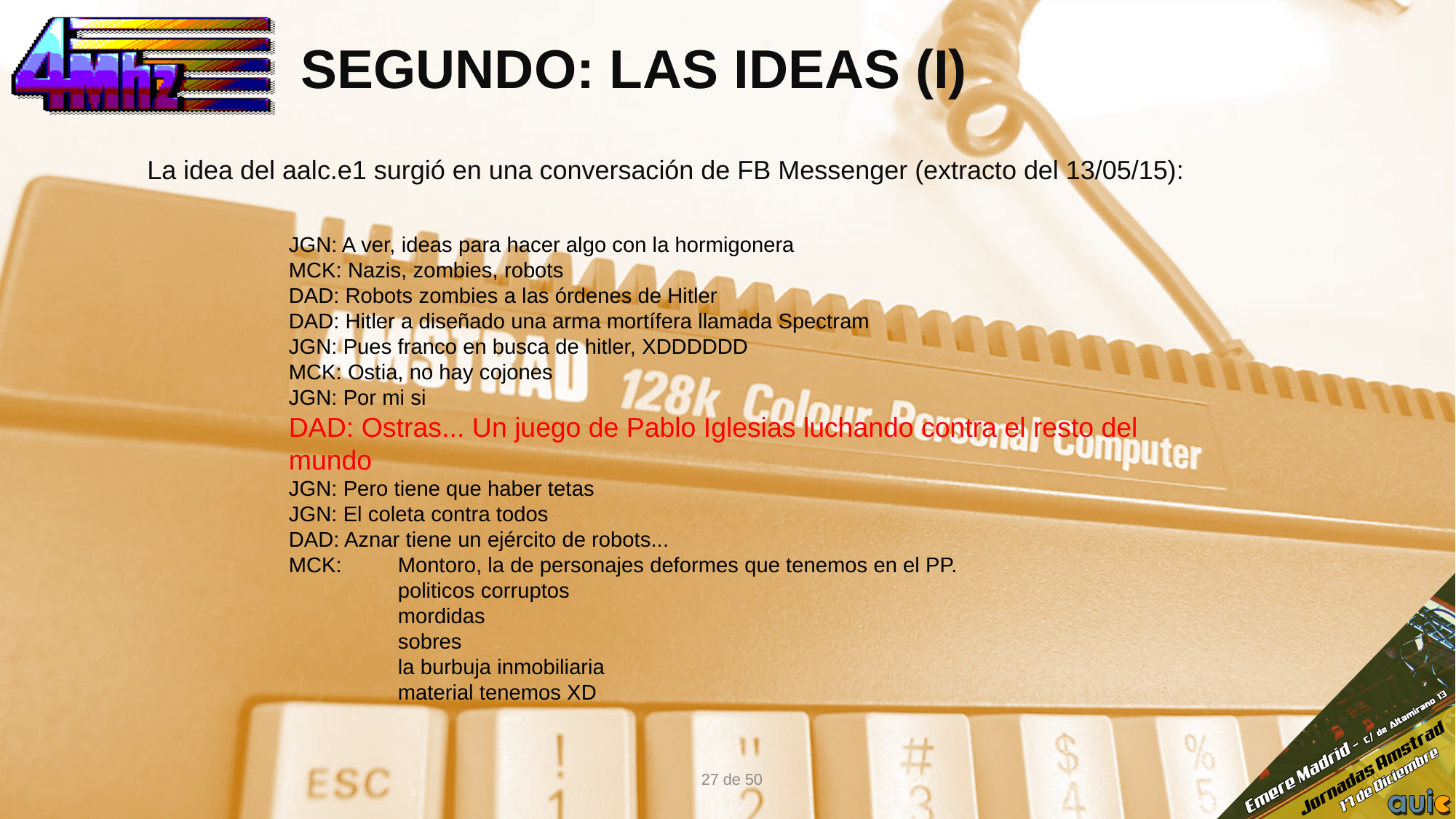

# SEGUNDO: laS IDEAS (I)
La idea del aalc.e1 surgió en una conversación de FB Messenger (extracto del 13/05/15):
JGN: A ver, ideas para hacer algo con la hormigonera
MCK: Nazis, zombies, robots
DAD: Robots zombies a las órdenes de Hitler
DAD: Hitler a diseñado una arma mortífera llamada Spectram
JGN: Pues franco en busca de hitler, XDDDDDD
MCK: Ostia, no hay cojones
JGN: Por mi si
DAD: Ostras... Un juego de Pablo Iglesias luchando contra el resto del mundo
JGN: Pero tiene que haber tetas
JGN: El coleta contra todos
DAD: Aznar tiene un ejército de robots...
MCK:	Montoro, la de personajes deformes que tenemos en el PP.
	politicos corruptos
	mordidas
	sobres
	la burbuja inmobiliaria
	material tenemos XD